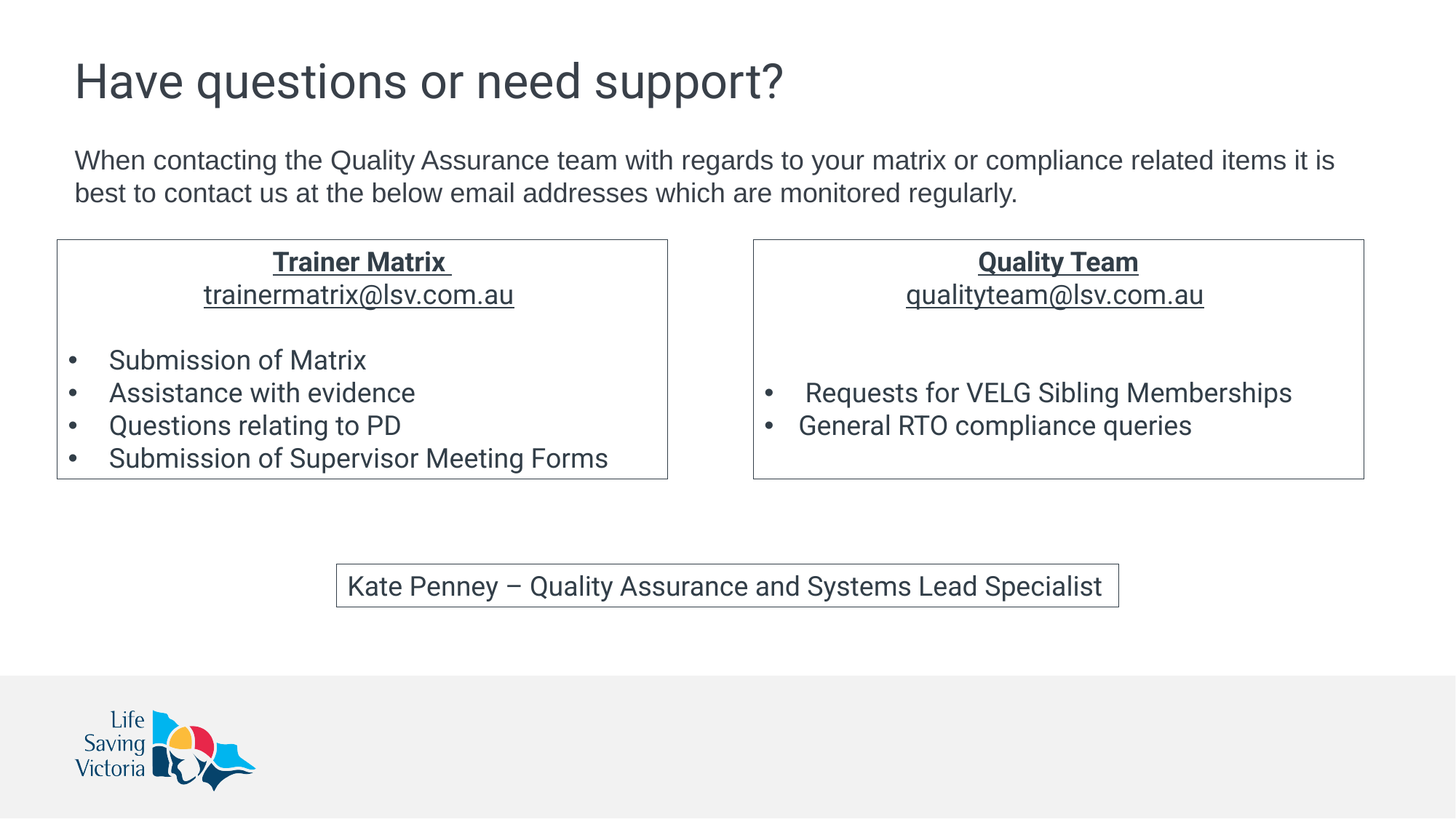

# Have questions or need support?
When contacting the Quality Assurance team with regards to your matrix or compliance related items it is best to contact us at the below email addresses which are monitored regularly.
Trainer Matrix
trainermatrix@lsv.com.au

Submission of Matrix
Assistance with evidence
Questions relating to PD
Submission of Supervisor Meeting Forms
Quality Team
qualityteam@lsv.com.au

Requests for VELG Sibling Memberships
General RTO compliance queries

Kate Penney – Quality Assurance and Systems Lead Specialist